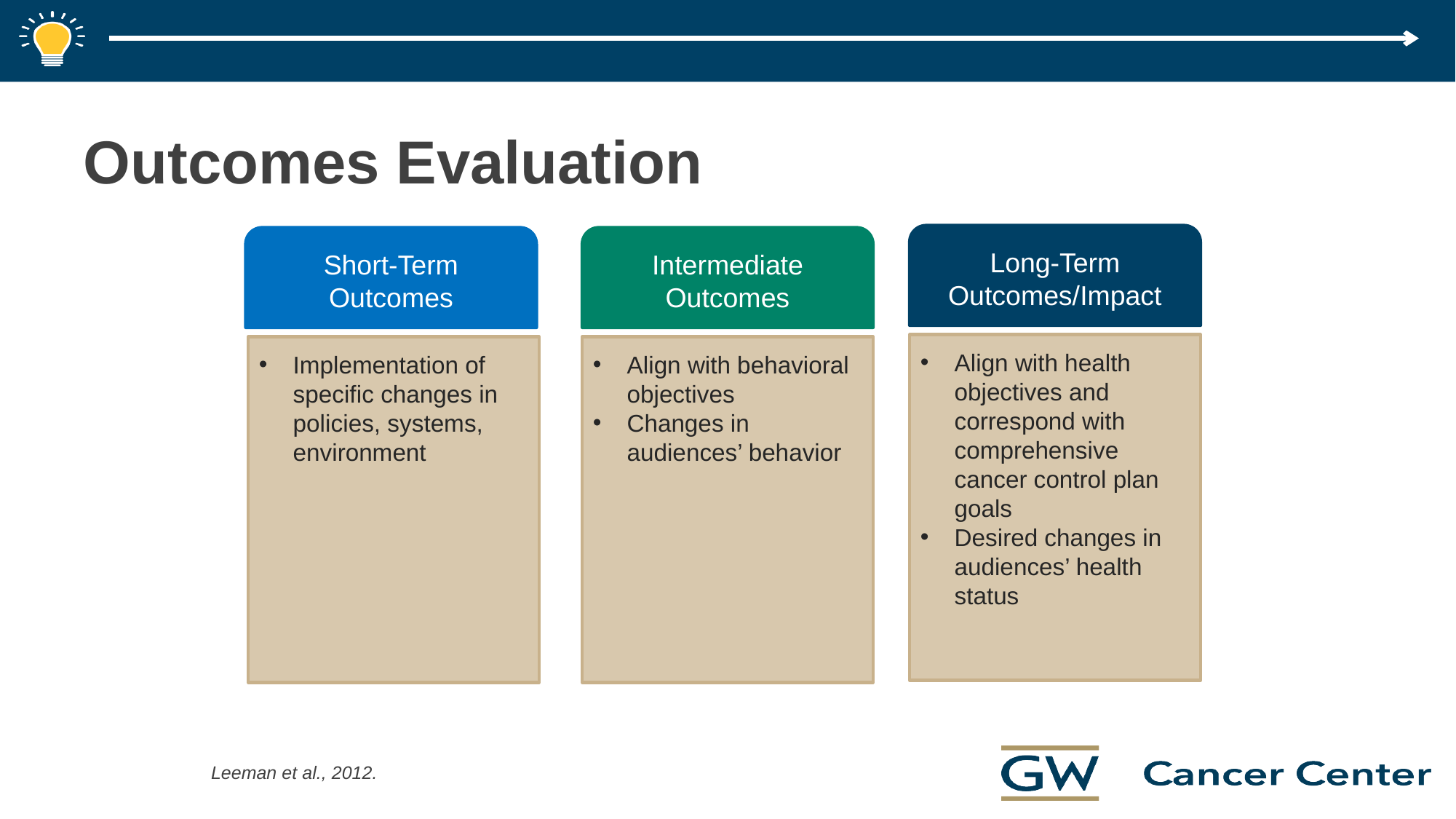

# Outcomes Evaluation
Long-Term Outcomes/Impact
Short-Term Outcomes
Intermediate Outcomes
Align with health objectives and correspond with comprehensive cancer control plan goals
Desired changes in audiences’ health status

Implementation of specific changes in policies, systems, environment

Align with behavioral objectives
Changes in audiences’ behavior

Leeman et al., 2012.